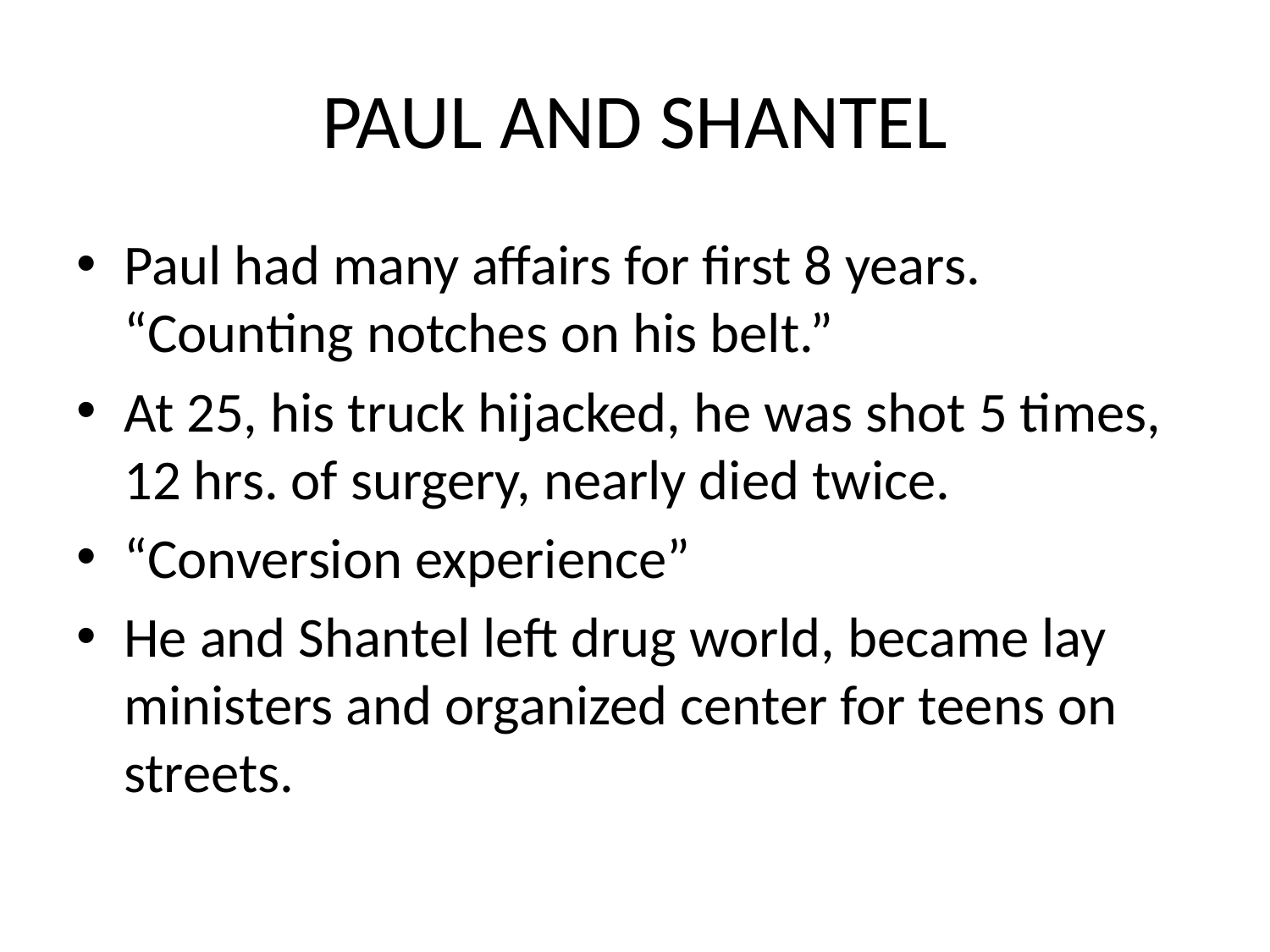

# PAUL AND SHANTEL
Paul had many affairs for first 8 years.  “Counting notches on his belt.”
At 25, his truck hijacked, he was shot 5 times, 12 hrs. of surgery, nearly died twice.
“Conversion experience”
He and Shantel left drug world, became lay ministers and organized center for teens on streets.